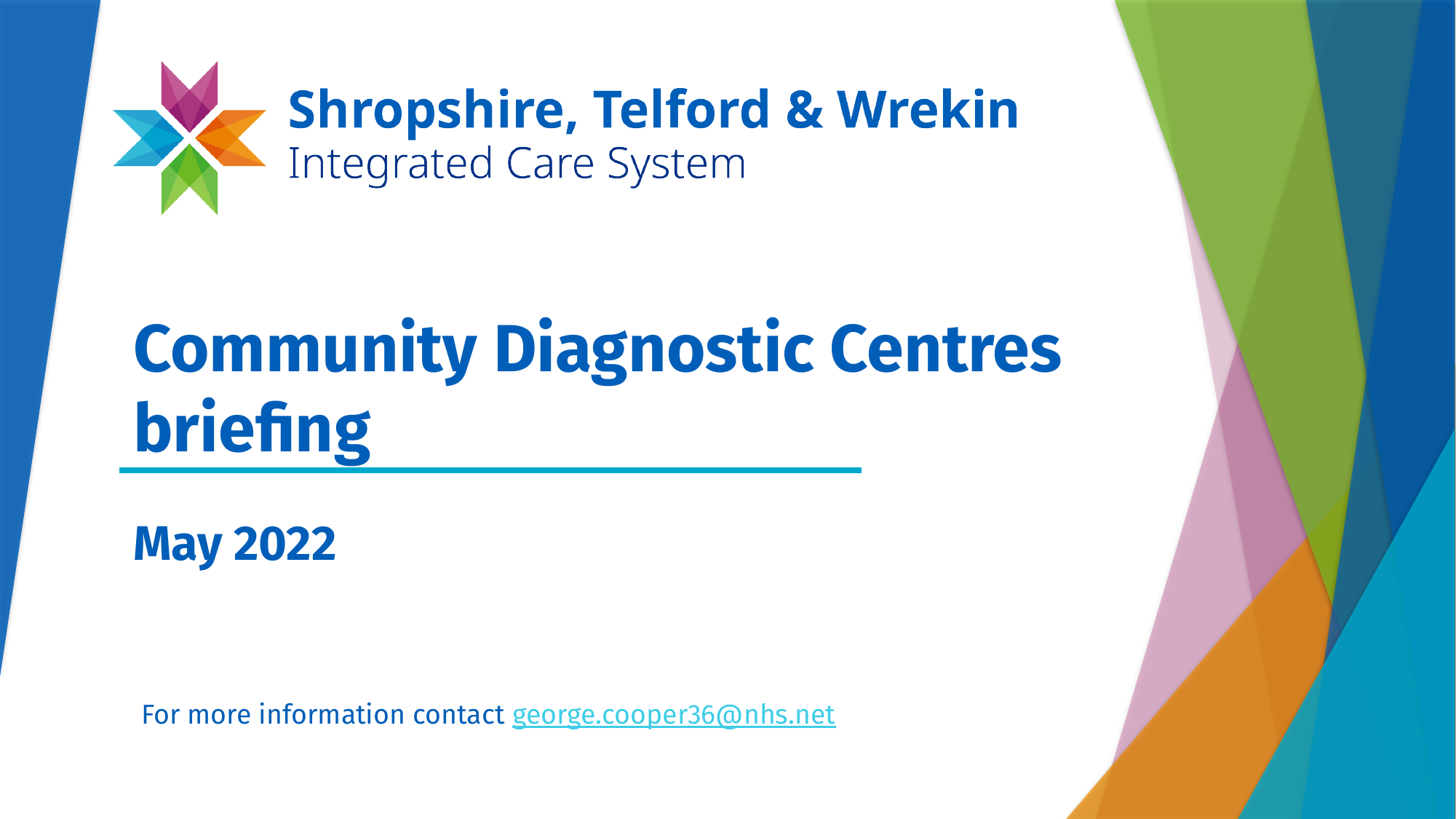

# Community Diagnostic Centres briefing
May 2022
For more information contact george.cooper36@nhs.net